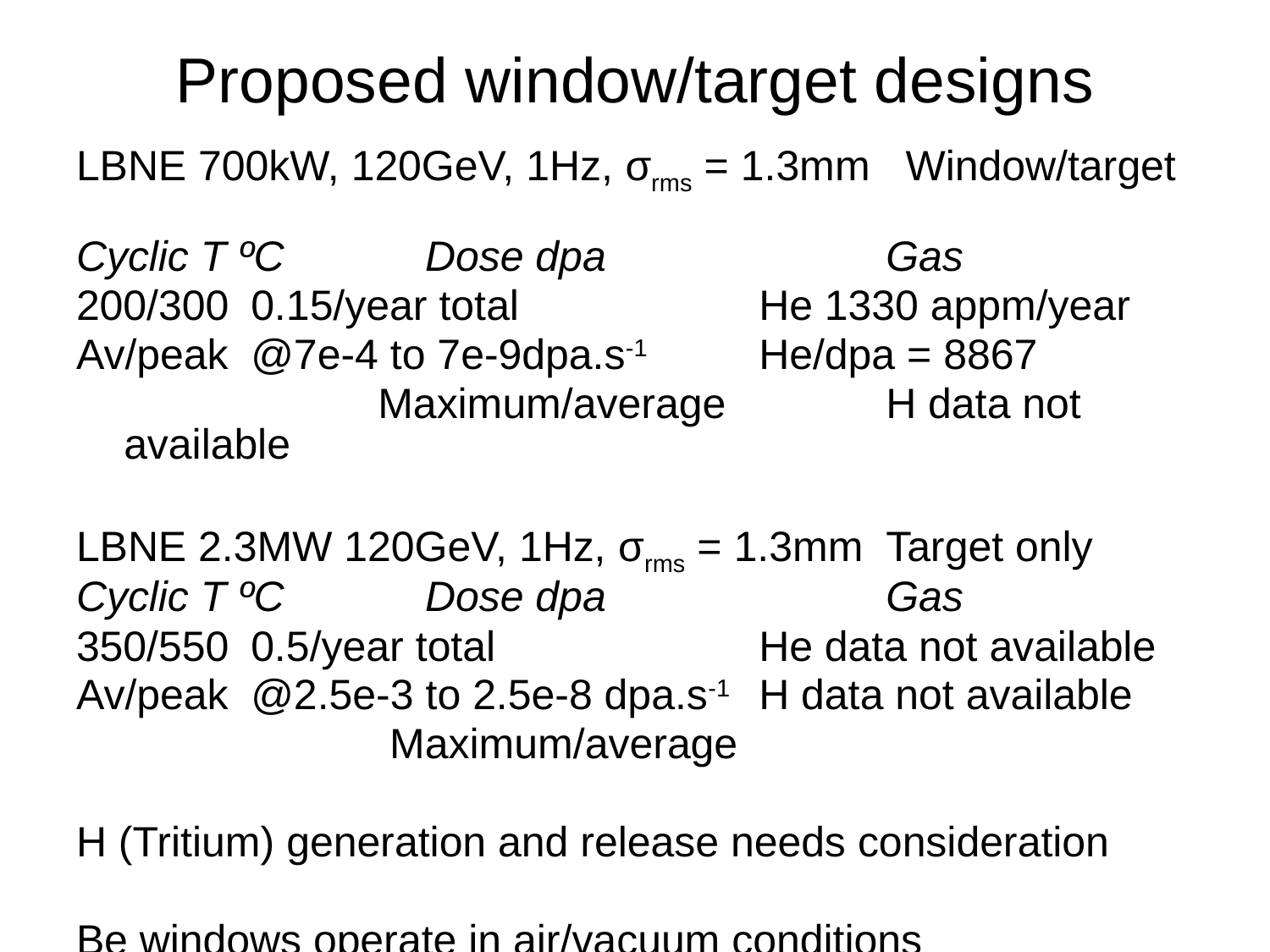

# Proposed window/target designs
LBNE 700kW, 120GeV, 1Hz, σrms = 1.3mm   Window/target
Cyclic T ºC	    Dose dpa			Gas
200/300	0.15/year total		He 1330 appm/year
Av/peak	@7e-4 to 7e-9dpa.s-1	He/dpa = 8867
			Maximum/average		H data not available

LBNE 2.3MW 120GeV, 1Hz, σrms = 1.3mm	Target only
Cyclic T ºC	    Dose dpa			Gas
350/550	0.5/year total			He data not available
Av/peak	@2.5e-3 to 2.5e-8 dpa.s-1 	H data not available
			 Maximum/average

H (Tritium) generation and release needs consideration

Be windows operate in air/vacuum conditions